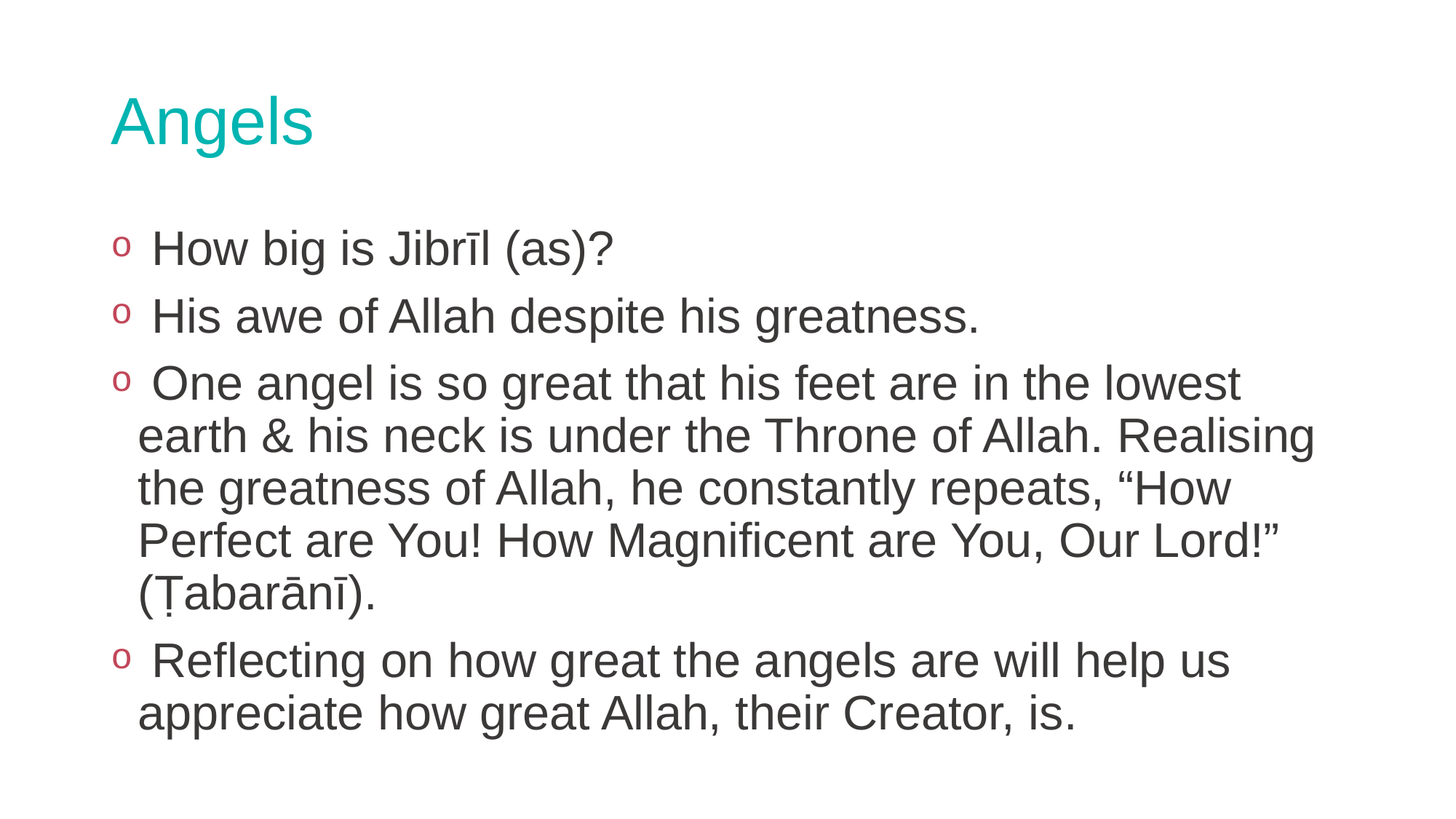

# Angels
 How big is Jibrīl (as)?
 His awe of Allah despite his greatness.
 One angel is so great that his feet are in the lowest earth & his neck is under the Throne of Allah. Realising the greatness of Allah, he constantly repeats, “How Perfect are You! How Magnificent are You, Our Lord!” (Ṭabarānī).
 Reflecting on how great the angels are will help us appreciate how great Allah, their Creator, is.